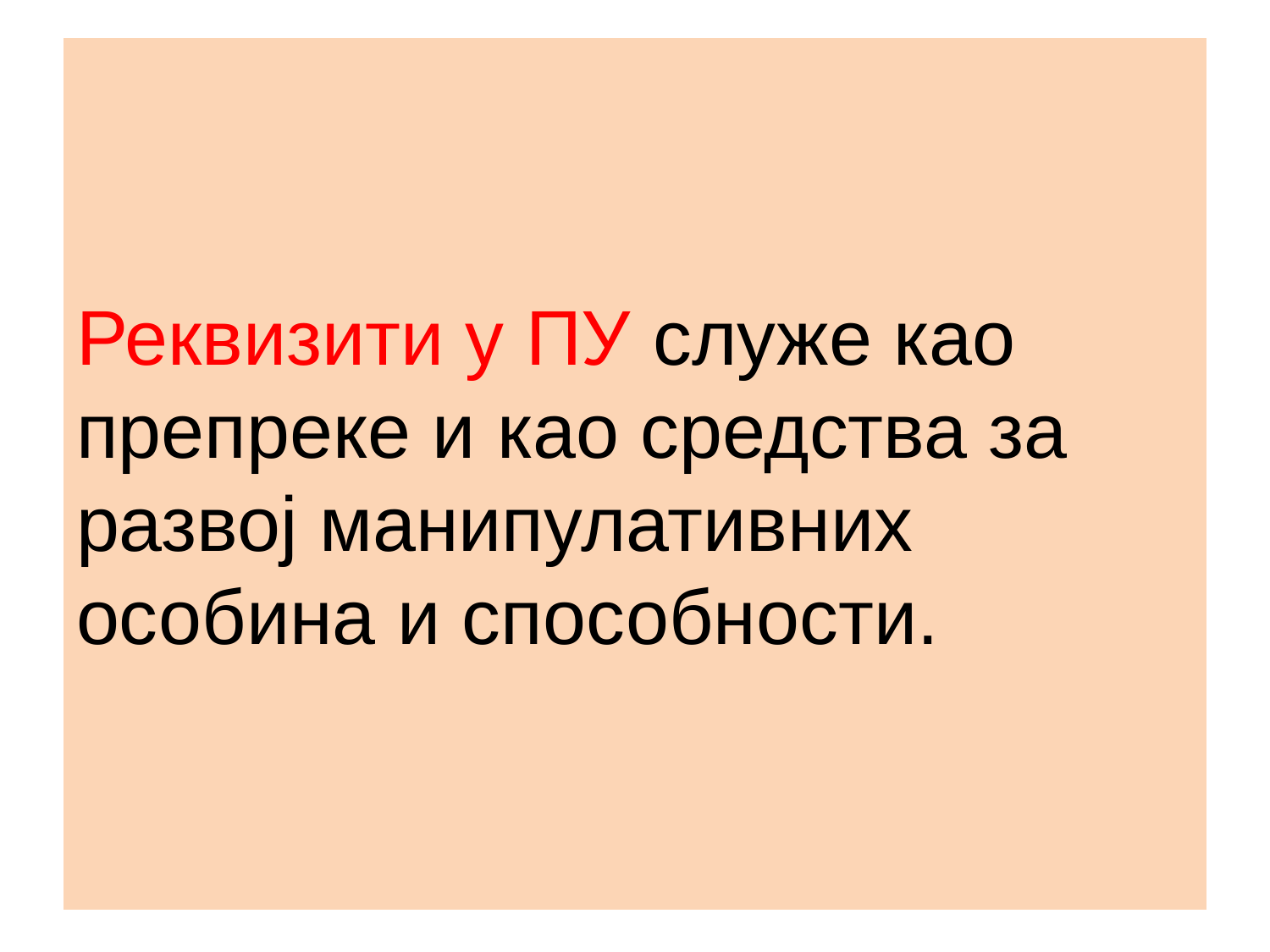

# Реквизити у ПУ служе као препреке и као средства за развој манипулативних особина и способности.